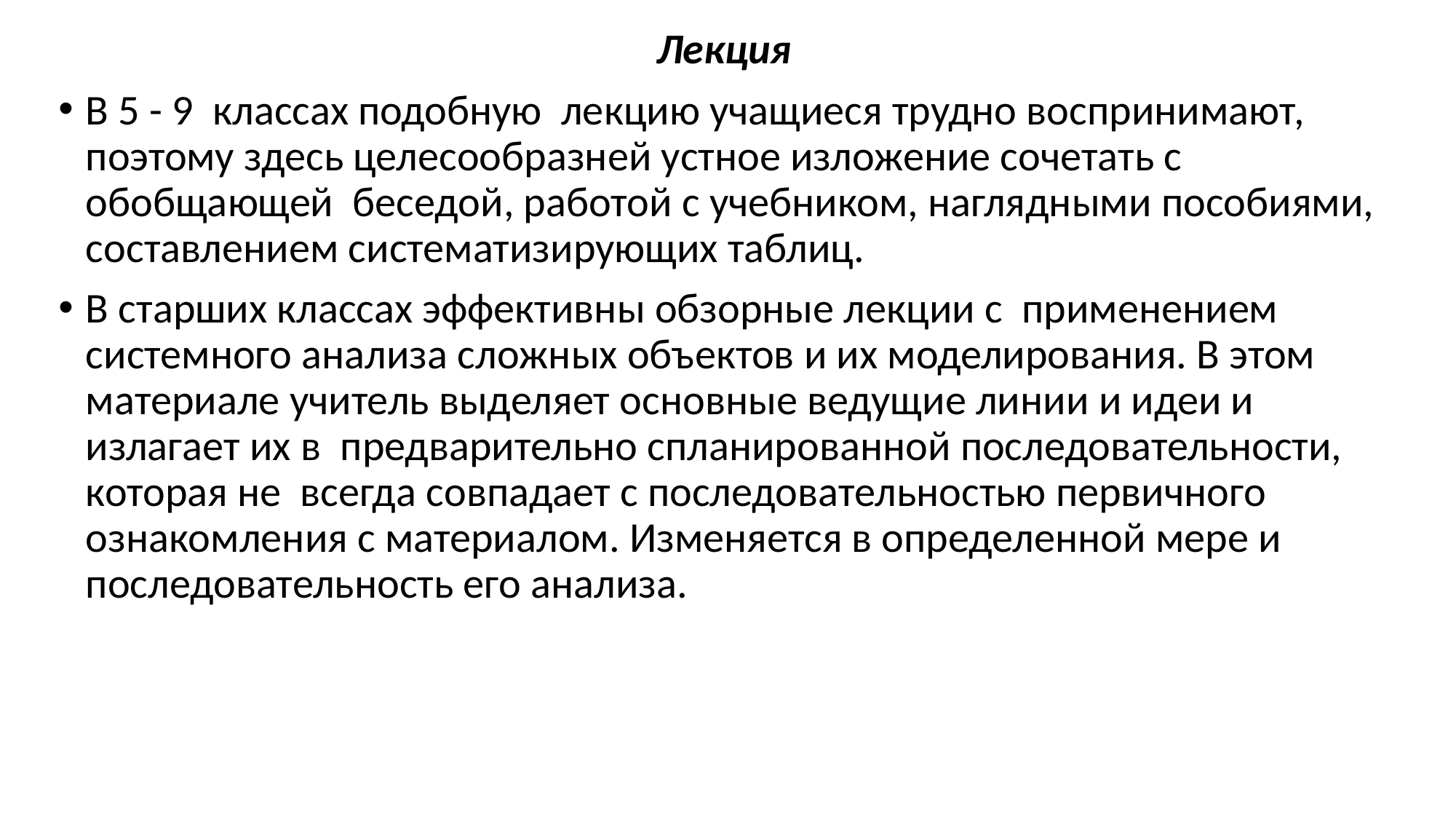

Лекция
В 5 - 9  классах подобную  лекцию учащиеся трудно воспринимают, поэтому здесь целесообразней устное изложение сочетать с обобщающей  беседой, работой с учебником, наглядными пособиями, составлением систематизирующих таблиц.
В старших классах эффективны обзорные лекции с  применением системного анализа сложных объектов и их моделирования. В этом материале учитель выделяет основные ведущие линии и идеи и излагает их в  предварительно спланированной последовательности, которая не  всегда совпадает с последовательностью первичного ознакомления с материалом. Изменяется в определенной мере и последовательность его анализа.